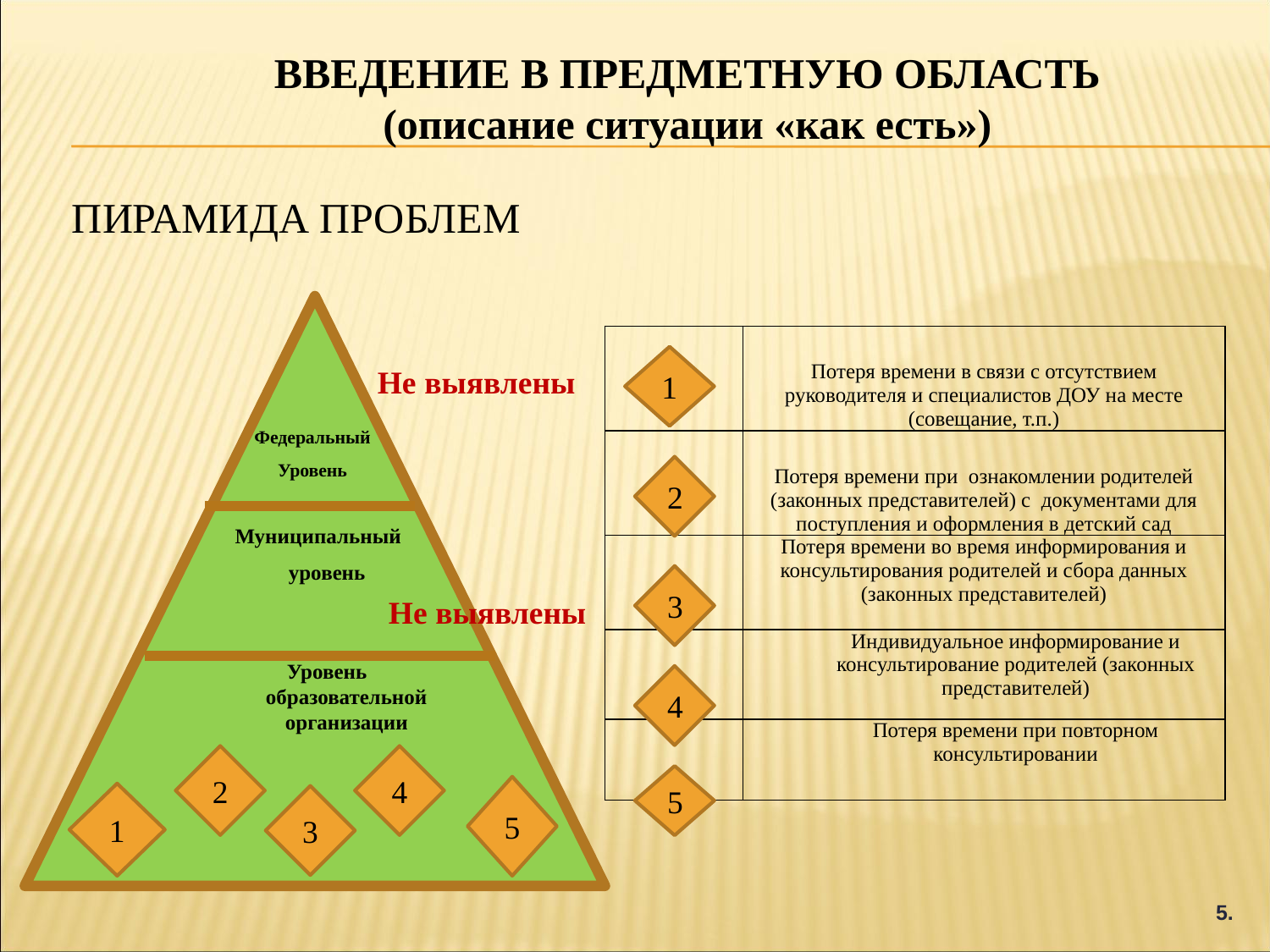

ВВЕДЕНИЕ В ПРЕДМЕТНУЮ ОБЛАСТЬ
(описание ситуации «как есть»)
# Пирамида проблем
Федеральный
Уровень

Муниципальный
уровень

Уровень образовательной организации

|  | Потеря времени в связи с отсутствием руководителя и специалистов ДОУ на месте (совещание, т.п.) |
| --- | --- |
|  | Потеря времени при ознакомлении родителей (законных представителей) с документами для поступления и оформления в детский сад |
|  | Потеря времени во время информирования и консультирования родителей и сбора данных (законных представителей) |
|  | Индивидуальное информирование и консультирование родителей (законных представителей) |
|  | Потеря времени при повторном консультировании |
1
Не выявлены
2
3
Не выявлены
4
2
4
5
5
1
3
5.